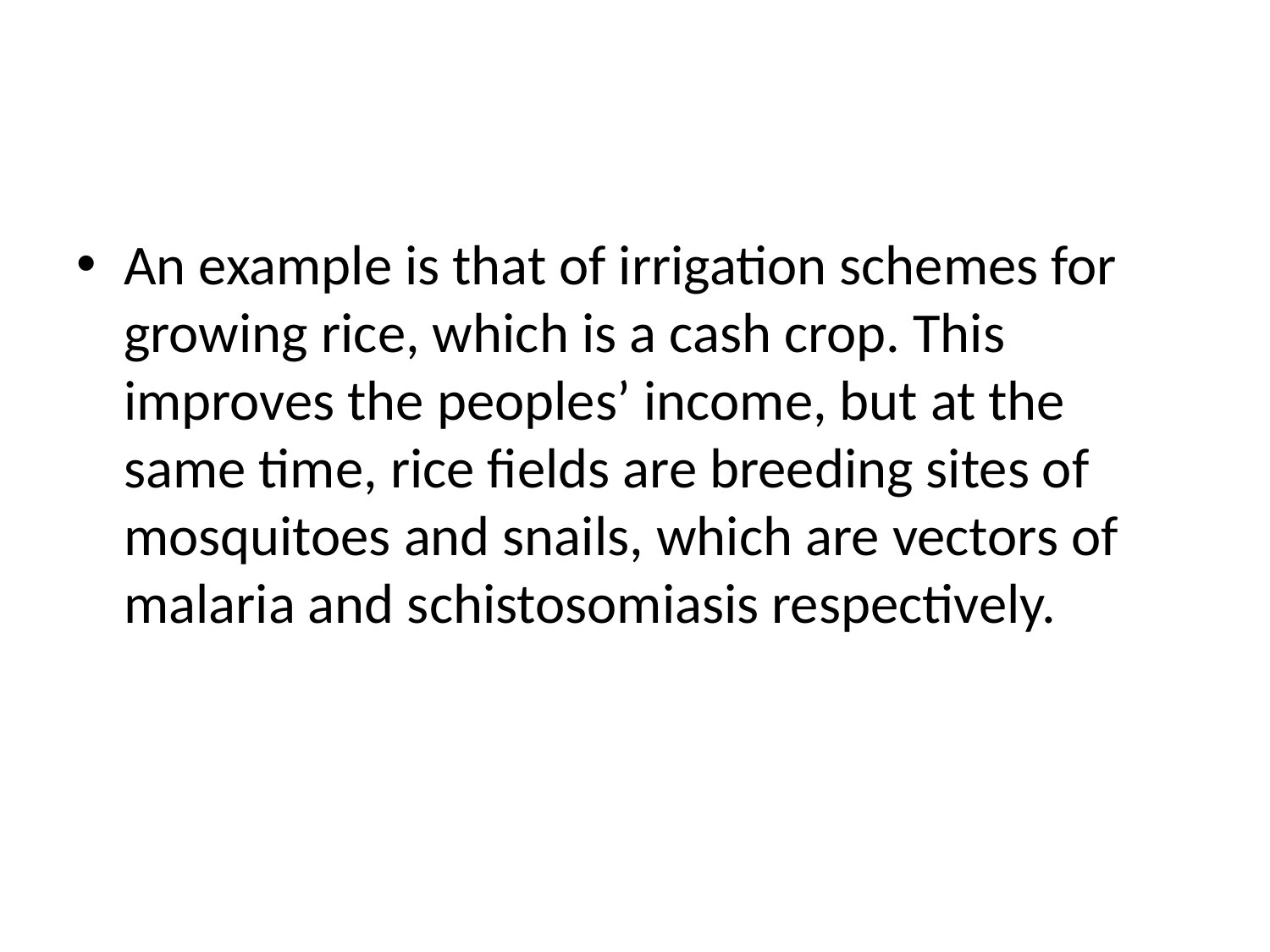

#
An example is that of irrigation schemes for growing rice, which is a cash crop. This improves the peoples’ income, but at the same time, rice fields are breeding sites of mosquitoes and snails, which are vectors of malaria and schistosomiasis respectively.